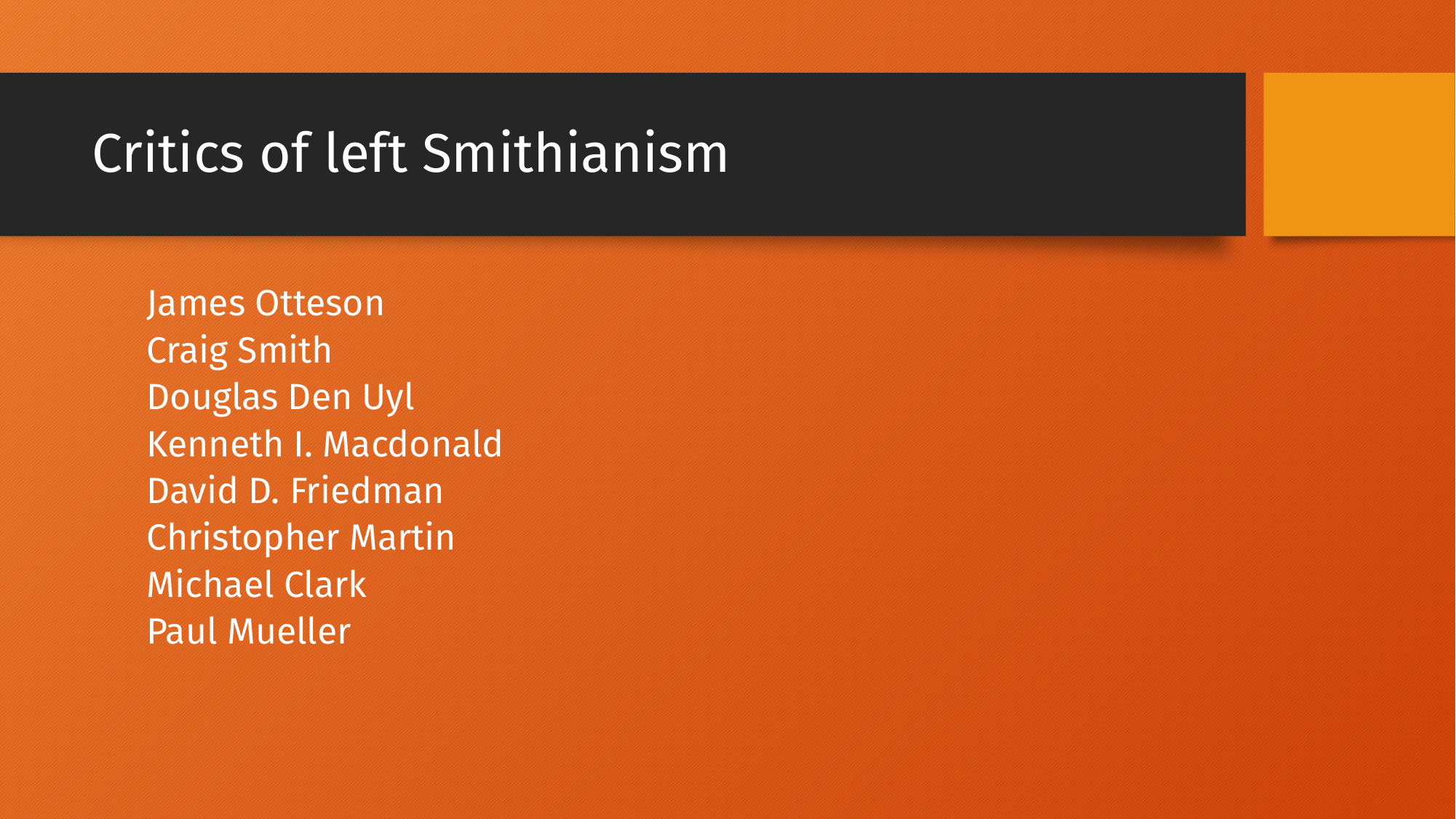

# Critics of left Smithianism
James Otteson
Craig Smith
Douglas Den Uyl
Kenneth I. Macdonald
David D. Friedman
Christopher Martin
Michael Clark
Paul Mueller